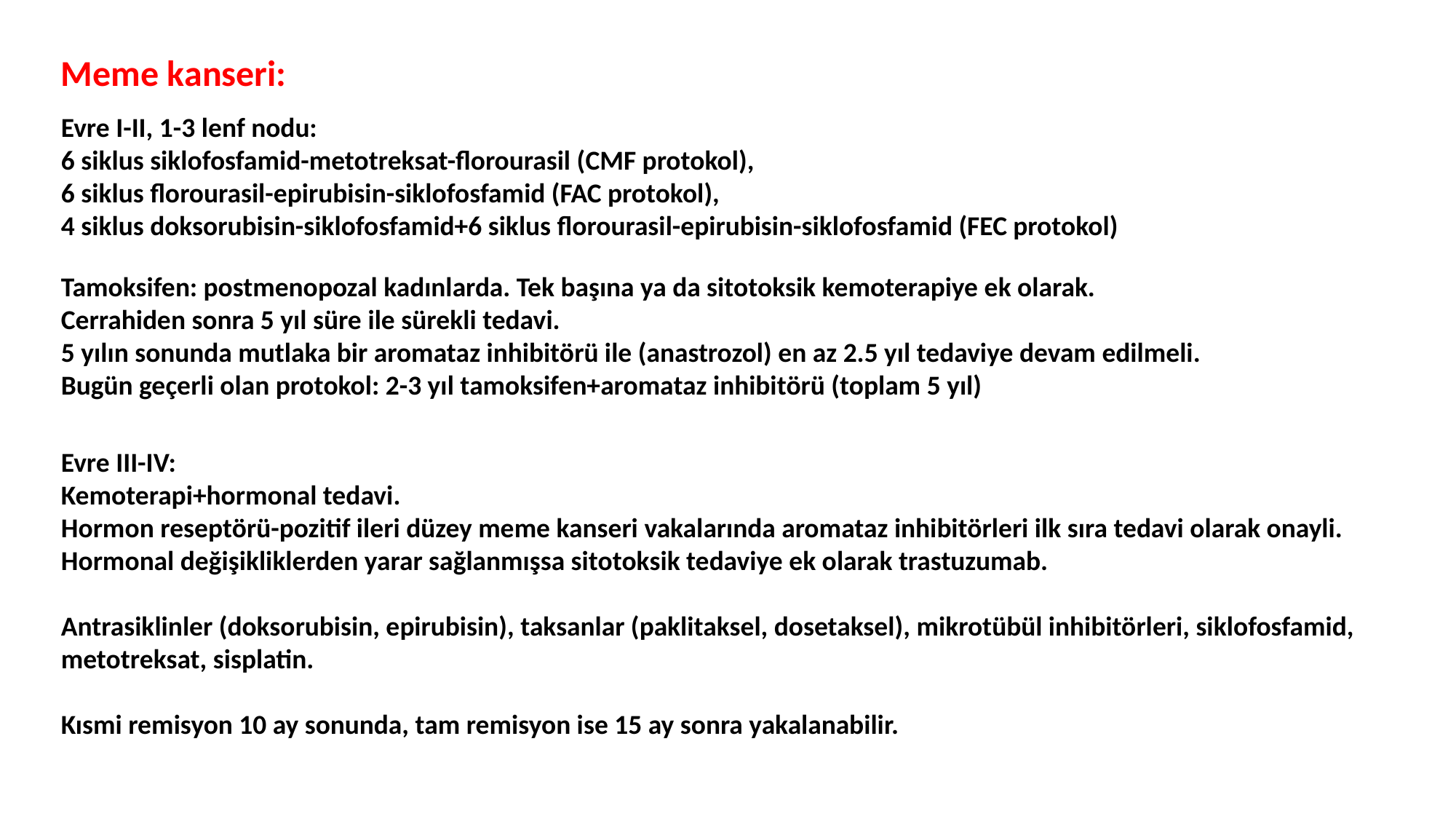

Meme kanseri:
Evre I-II, 1-3 lenf nodu:
6 siklus siklofosfamid-metotreksat-florourasil (CMF protokol),
6 siklus florourasil-epirubisin-siklofosfamid (FAC protokol),
4 siklus doksorubisin-siklofosfamid+6 siklus florourasil-epirubisin-siklofosfamid (FEC protokol)
Tamoksifen: postmenopozal kadınlarda. Tek başına ya da sitotoksik kemoterapiye ek olarak.
Cerrahiden sonra 5 yıl süre ile sürekli tedavi.
5 yılın sonunda mutlaka bir aromataz inhibitörü ile (anastrozol) en az 2.5 yıl tedaviye devam edilmeli.
Bugün geçerli olan protokol: 2-3 yıl tamoksifen+aromataz inhibitörü (toplam 5 yıl)
Evre III-IV:
Kemoterapi+hormonal tedavi.
Hormon reseptörü-pozitif ileri düzey meme kanseri vakalarında aromataz inhibitörleri ilk sıra tedavi olarak onayli.
Hormonal değişikliklerden yarar sağlanmışsa sitotoksik tedaviye ek olarak trastuzumab.

Antrasiklinler (doksorubisin, epirubisin), taksanlar (paklitaksel, dosetaksel), mikrotübül inhibitörleri, siklofosfamid, metotreksat, sisplatin.

Kısmi remisyon 10 ay sonunda, tam remisyon ise 15 ay sonra yakalanabilir.